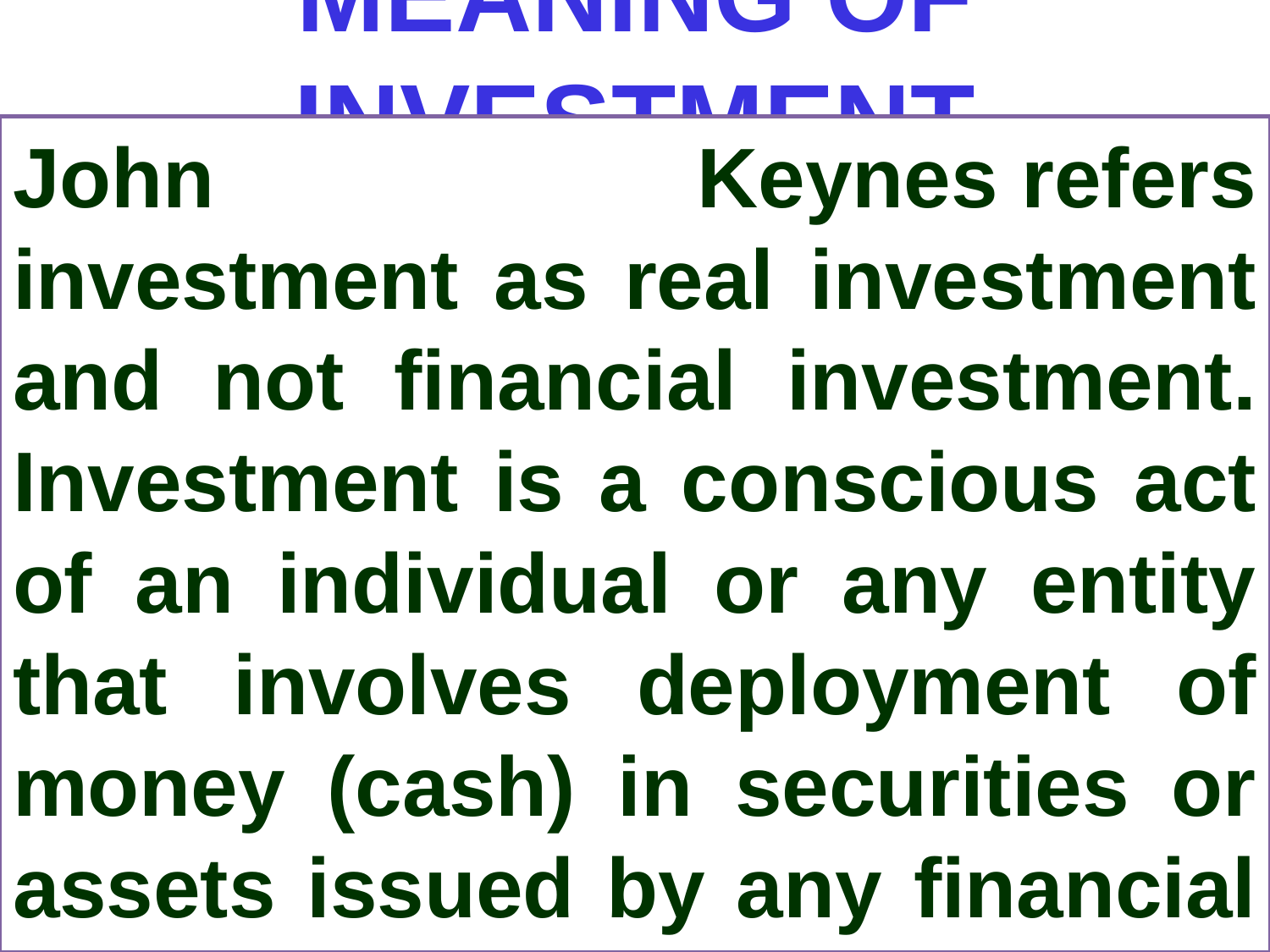

# MEANING OF INVESTMENT
John Keynes refers investment as real investment and not financial investment. Investment is a conscious act of an individual or any entity that involves deployment of money (cash) in securities or assets issued by any financial institution with a view to obtain the target returns over a specified period of time.